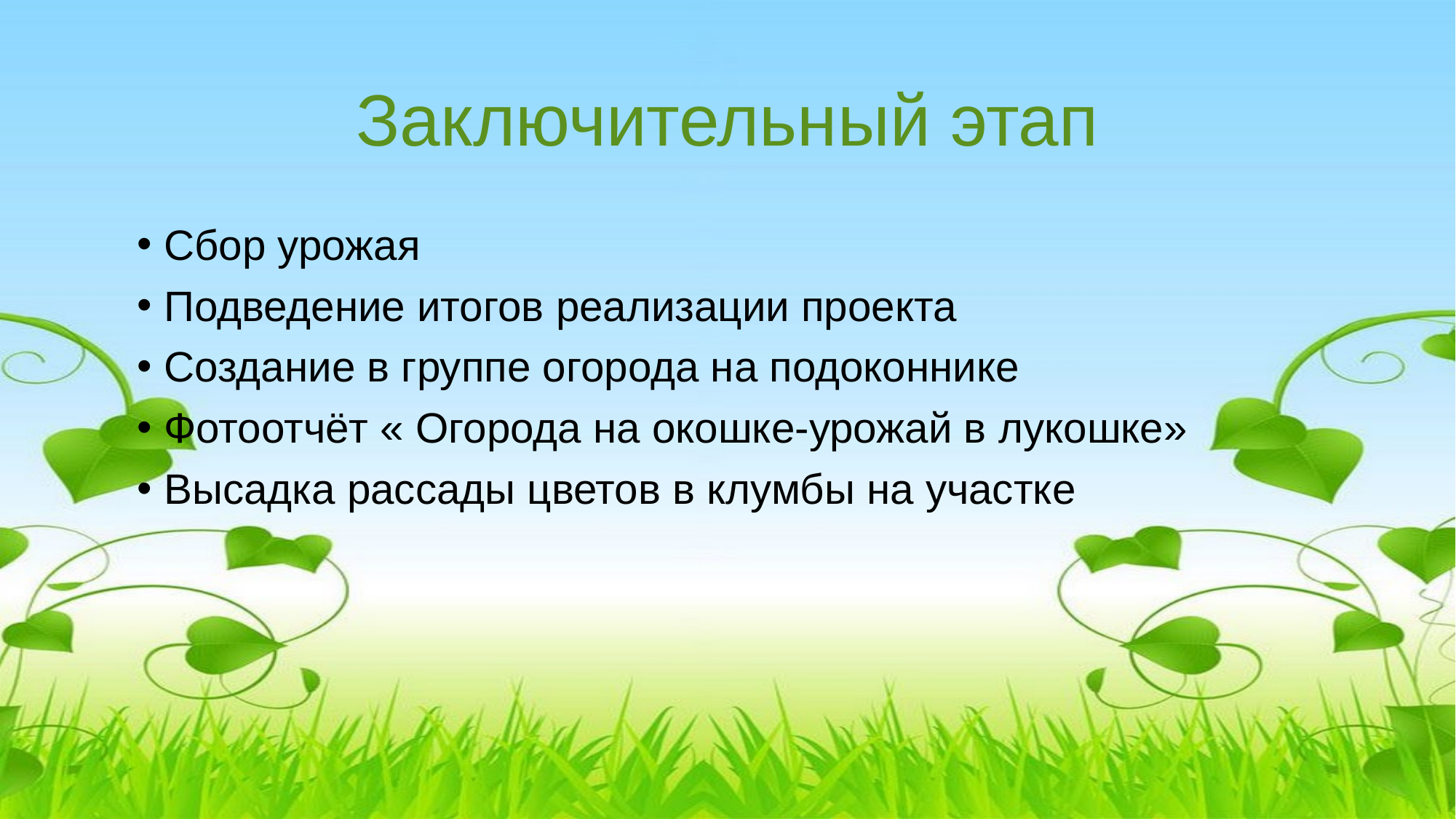

# Заключительный этап
Сбор урожая
Подведение итогов реализации проекта
Создание в группе огорода на подоконнике
Фотоотчёт « Огорода на окошке-урожай в лукошке»
Высадка рассады цветов в клумбы на участке